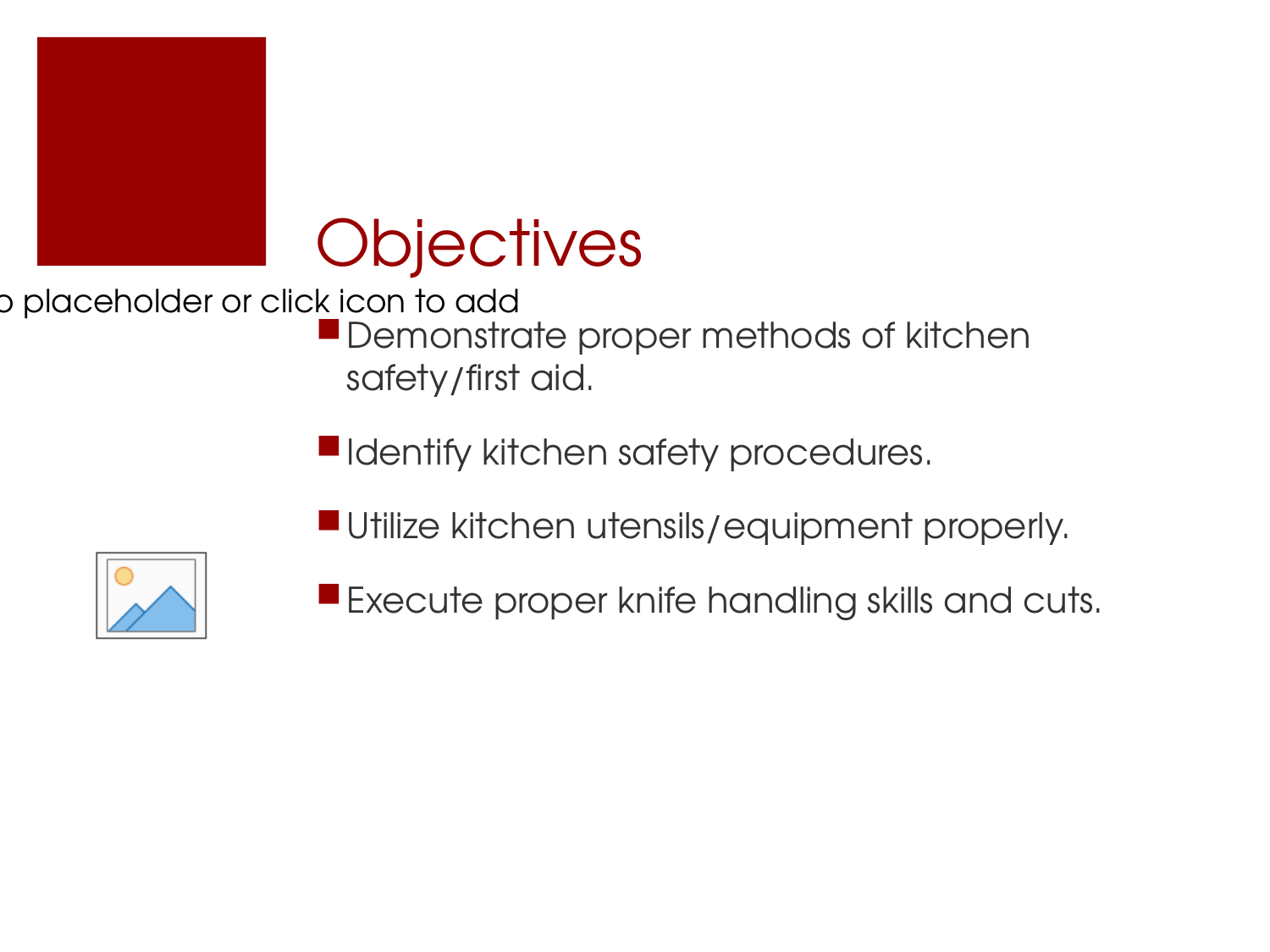

# Objectives

Demonstrate proper methods of kitchen safety/first aid.
Identify kitchen safety procedures.
Utilize kitchen utensils/equipment properly.
Execute proper knife handling skills and cuts.